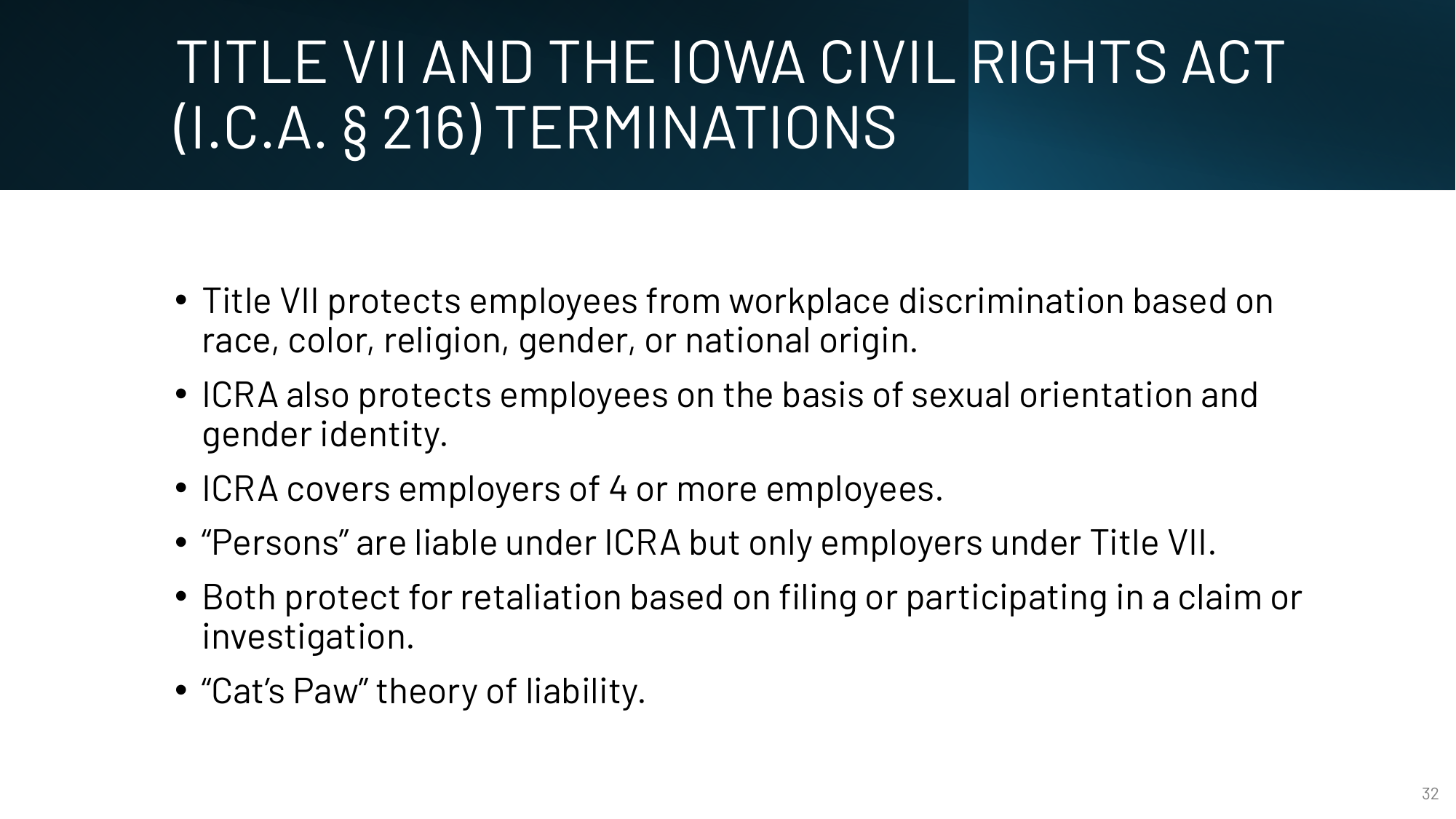

# TITLE VII AND THE IOWA CIVIL RIGHTS ACT (I.C.A. § 216) TERMINATIONS
Title VII protects employees from workplace discrimination based on race, color, religion, gender, or national origin.
ICRA also protects employees on the basis of sexual orientation and gender identity.
ICRA covers employers of 4 or more employees.
“Persons” are liable under ICRA but only employers under Title VII.
Both protect for retaliation based on filing or participating in a claim or investigation.
“Cat’s Paw” theory of liability.
32